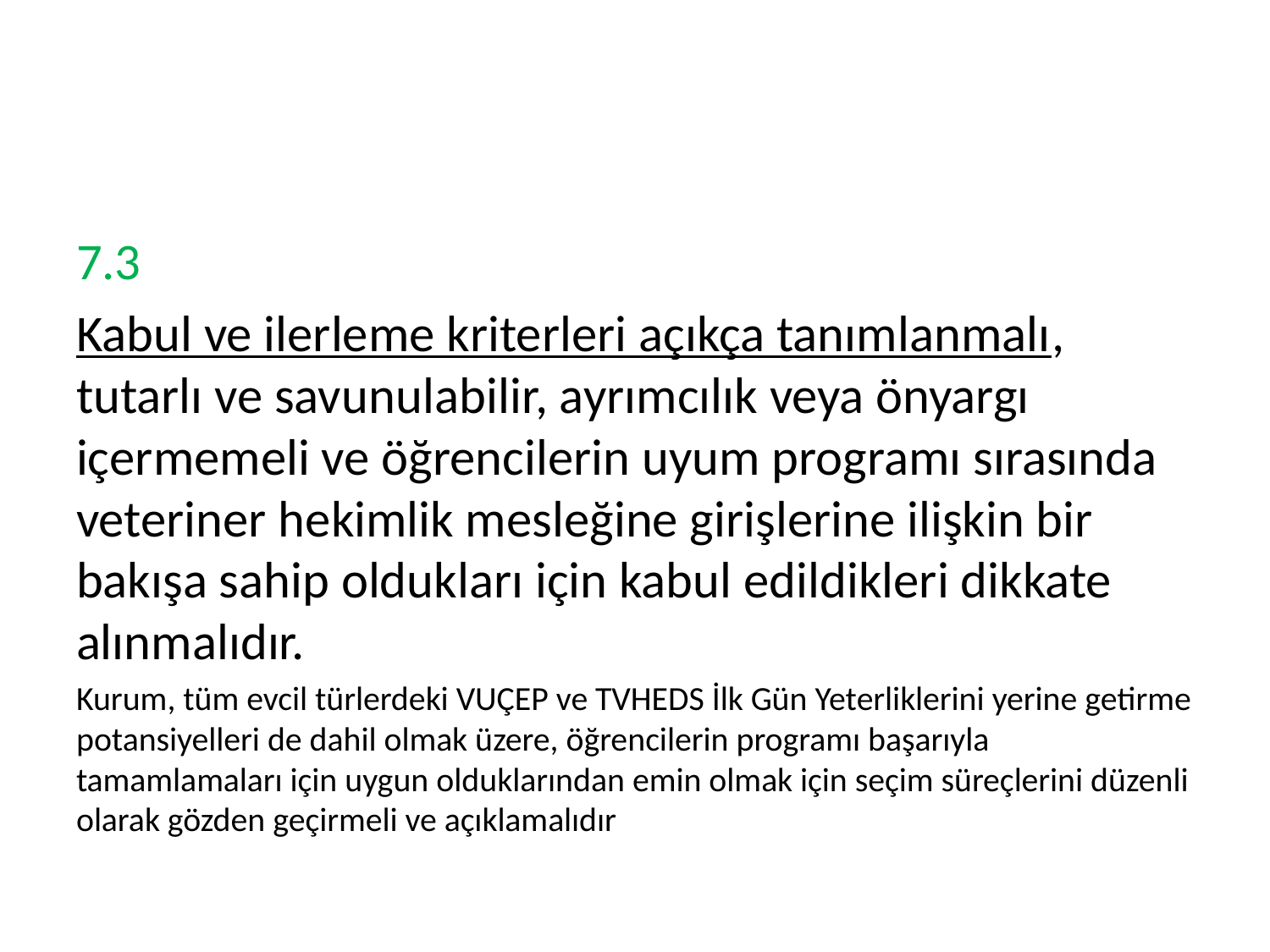

#
7.3
Kabul ve ilerleme kriterleri açıkça tanımlanmalı, tutarlı ve savunulabilir, ayrımcılık veya önyargı içermemeli ve öğrencilerin uyum programı sırasında veteriner hekimlik mesleğine girişlerine ilişkin bir bakışa sahip oldukları için kabul edildikleri dikkate alınmalıdır.
Kurum, tüm evcil türlerdeki VUÇEP ve TVHEDS İlk Gün Yeterliklerini yerine getirme potansiyelleri de dahil olmak üzere, öğrencilerin programı başarıyla tamamlamaları için uygun olduklarından emin olmak için seçim süreçlerini düzenli olarak gözden geçirmeli ve açıklamalıdır